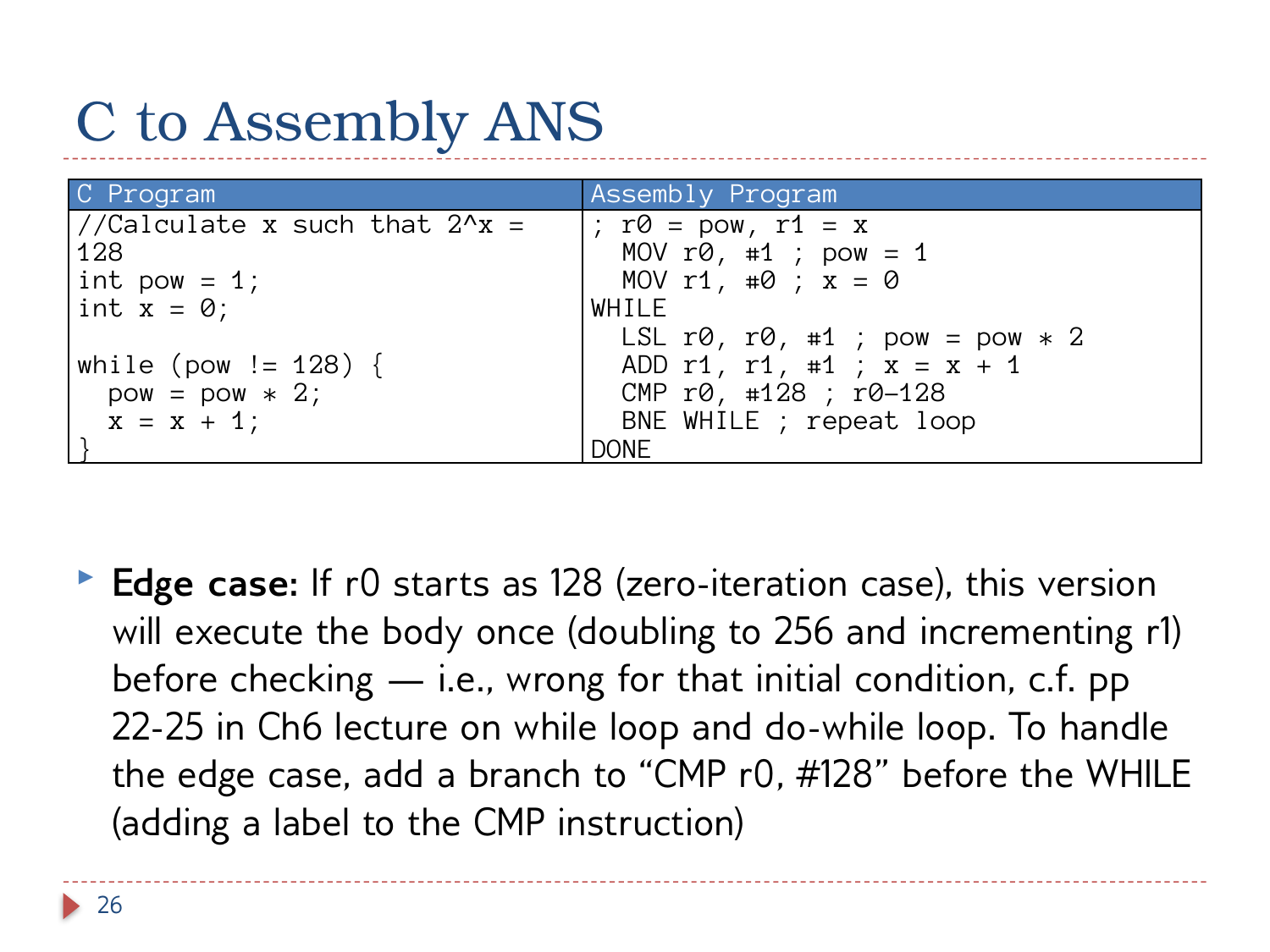

# C to Assembly ANS
| C Program | Assembly Program |
| --- | --- |
| //Calculate x such that 2^x = 128 int pow = 1; int x = 0; while (pow != 128) { pow = pow \* 2; x = x + 1; } | ; r0 = pow, r1 = x MOV r0, #1 ; pow = 1 MOV r1, #0 ; x = 0 WHILE LSL r0, r0, #1 ; pow = pow \* 2 ADD r1, r1, #1 ; x = x + 1 CMP r0, #128 ; r0-128 BNE WHILE ; repeat loop DONE |
Edge case: If r0 starts as 128 (zero-iteration case), this version will execute the body once (doubling to 256 and incrementing r1) before checking — i.e., wrong for that initial condition, c.f. pp 22-25 in Ch6 lecture on while loop and do-while loop. To handle the edge case, add a branch to “CMP r0, #128” before the WHILE (adding a label to the CMP instruction)
26